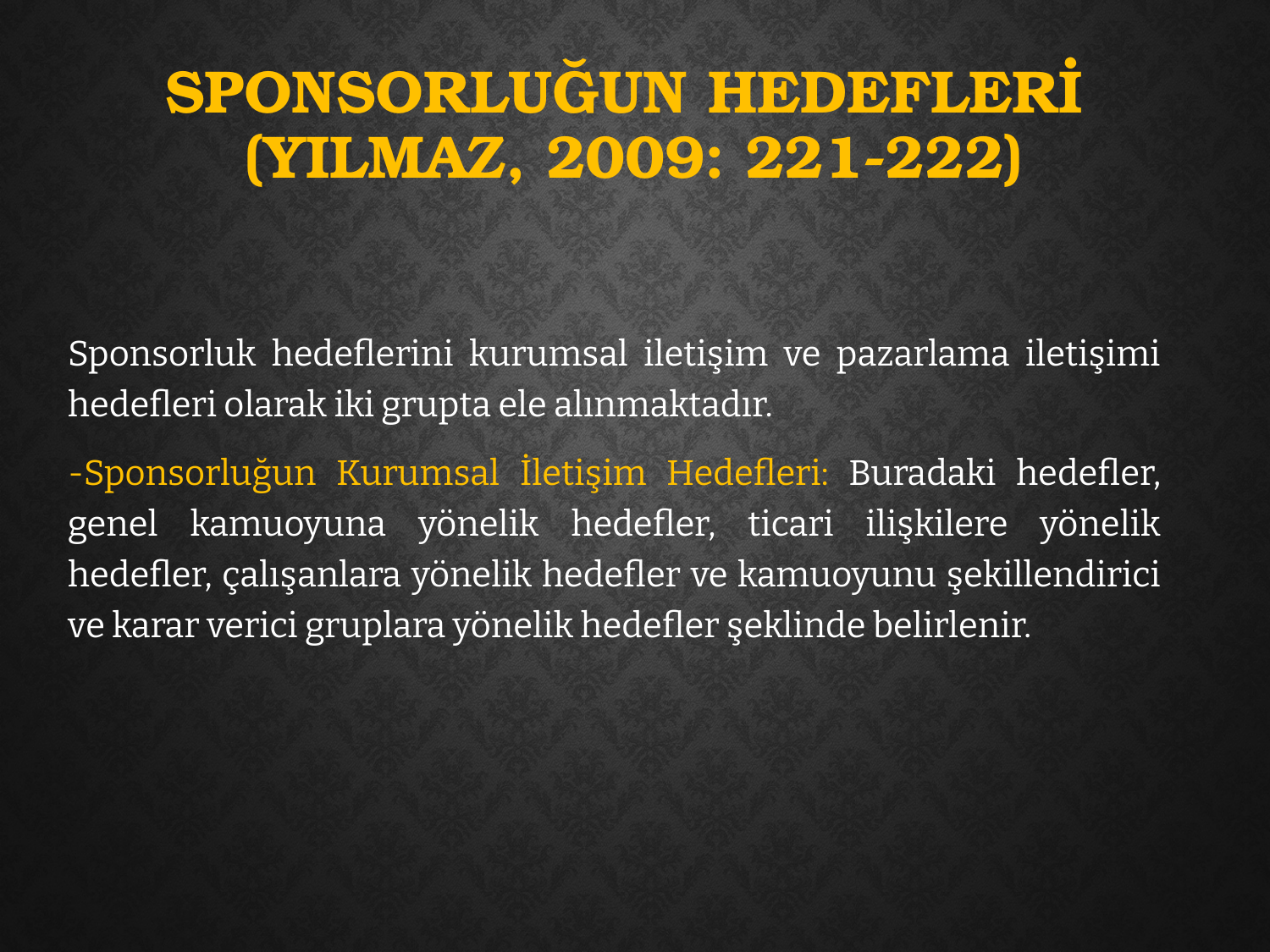

# Sponsorluğun Hedeflerİ (Yılmaz, 2009: 221-222)
Sponsorluk hedeflerini kurumsal iletişim ve pazarlama iletişimi hedefleri olarak iki grupta ele alınmaktadır.
-Sponsorluğun Kurumsal İletişim Hedefleri: Buradaki hedefler, genel kamuoyuna yönelik hedefler, ticari ilişkilere yönelik hedefler, çalışanlara yönelik hedefler ve kamuoyunu şekillendirici ve karar verici gruplara yönelik hedefler şeklinde belirlenir.